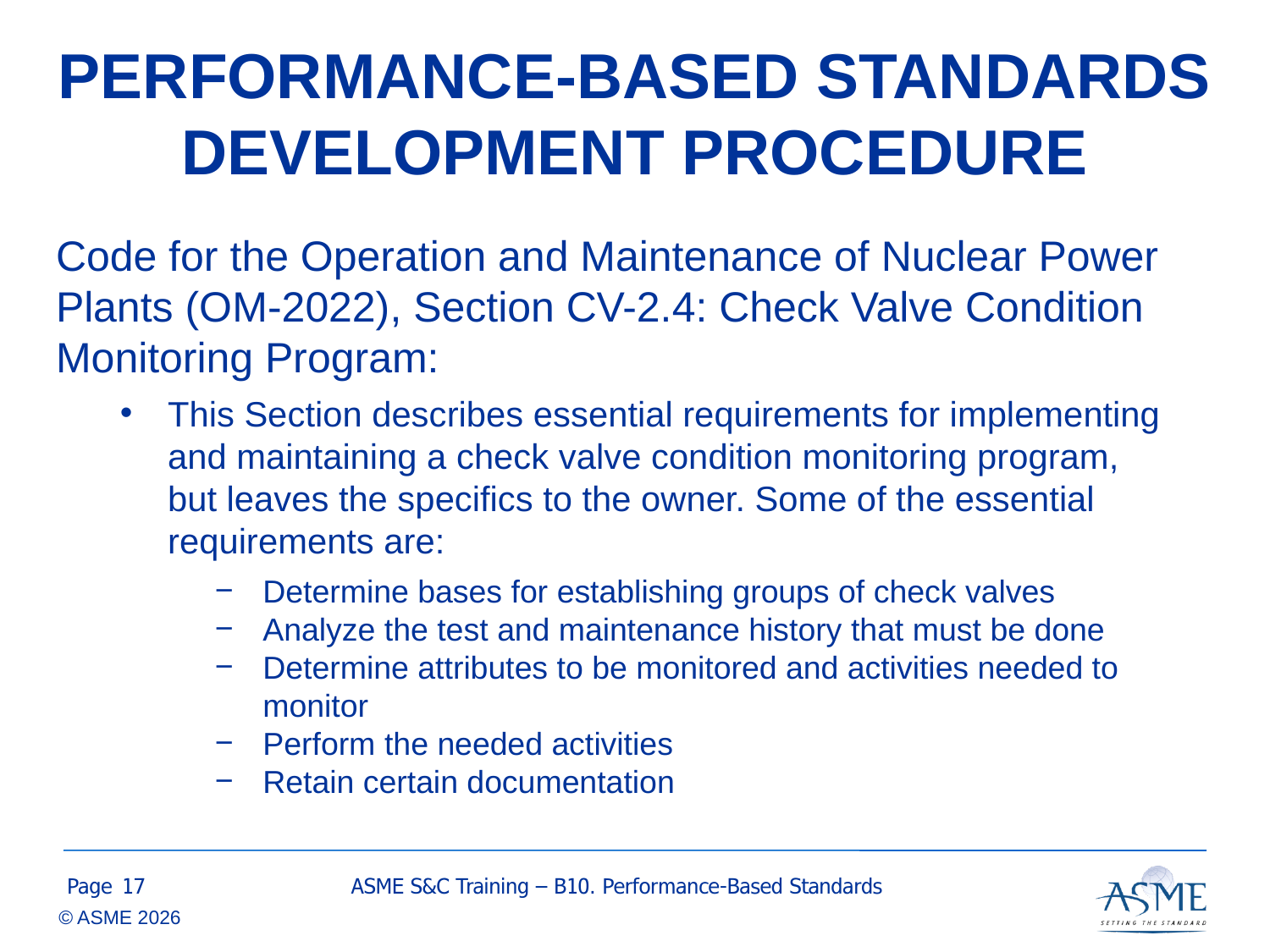

# PERFORMANCE-BASED STANDARDS DEVELOPMENT PROCEDURE
Code for the Operation and Maintenance of Nuclear Power Plants (OM-2022), Section CV-2.4: Check Valve Condition Monitoring Program:
This Section describes essential requirements for implementing and maintaining a check valve condition monitoring program, but leaves the specifics to the owner. Some of the essential requirements are:
Determine bases for establishing groups of check valves
Analyze the test and maintenance history that must be done
Determine attributes to be monitored and activities needed to monitor
Perform the needed activities
Retain certain documentation
17
ASME S&C Training – B10. Performance-Based Standards